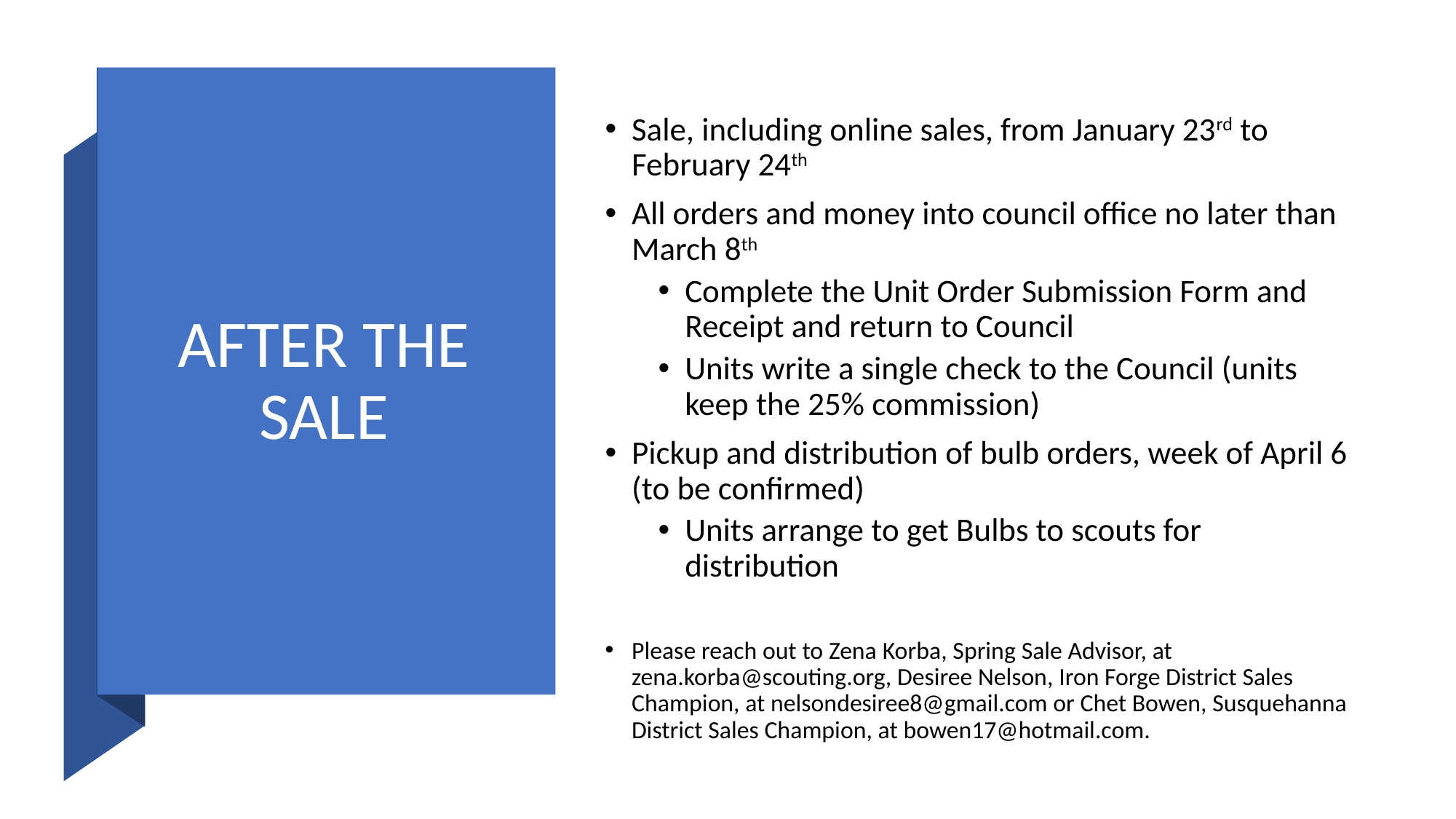

# AFTER THE SALE
Sale, including online sales, from January 23rd to February 24th
All orders and money into council office no later than March 8th
Complete the Unit Order Submission Form and Receipt and return to Council
Units write a single check to the Council (units keep the 25% commission)
Pickup and distribution of bulb orders, week of April 6 (to be confirmed)
Units arrange to get Bulbs to scouts for distribution

Please reach out to Zena Korba, Spring Sale Advisor, at zena.korba@scouting.org, Desiree Nelson, Iron Forge District Sales Champion, at nelsondesiree8@gmail.com or Chet Bowen, Susquehanna District Sales Champion, at bowen17@hotmail.com.